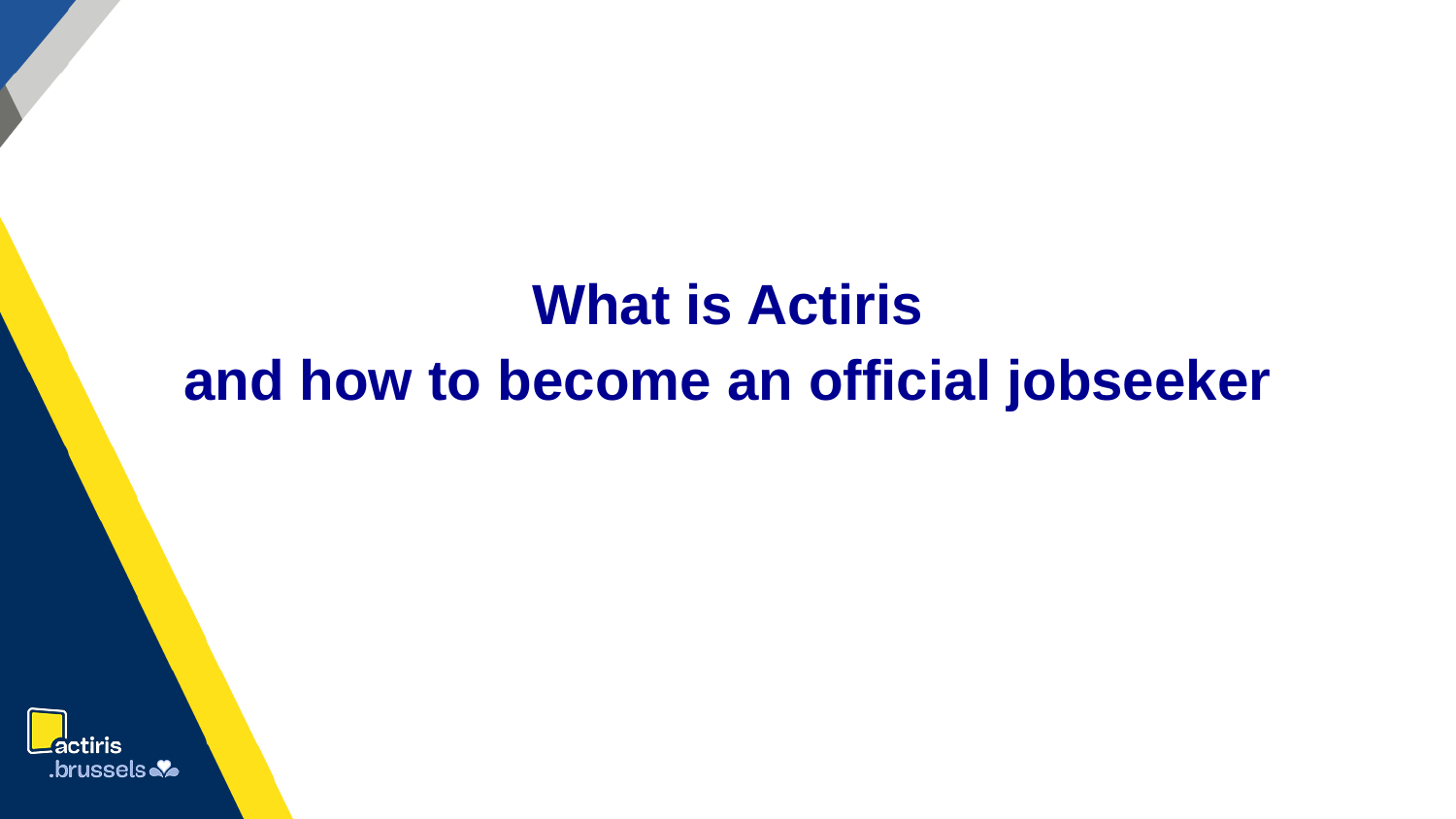

What is Actiris
and how to become an official jobseeker